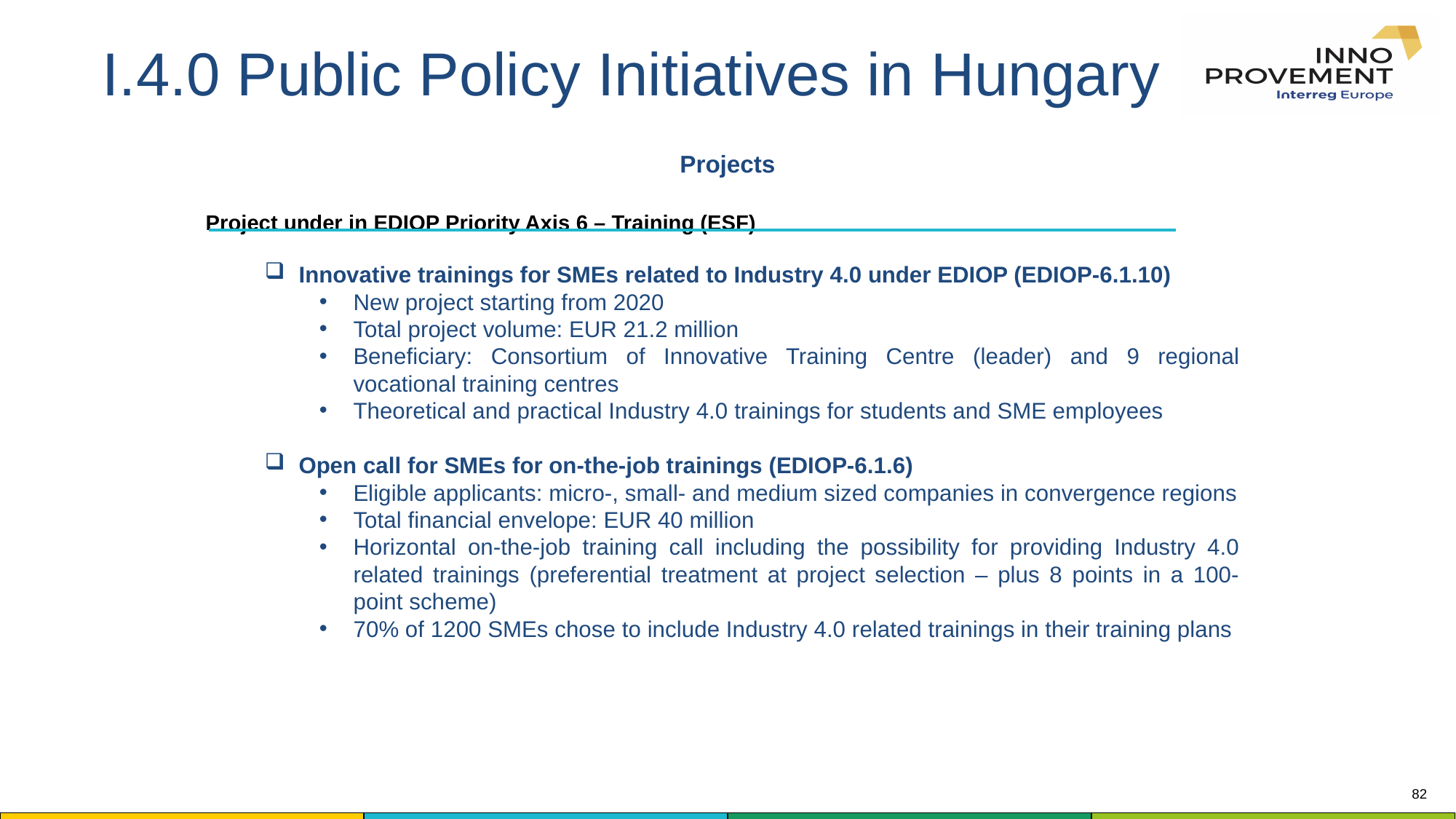

I.4.0 Public Policy Initiatives in Hungary
Projects
Project under in EDIOP Priority Axis 6 – Training (ESF)
Innovative trainings for SMEs related to Industry 4.0 under EDIOP (EDIOP-6.1.10)
New project starting from 2020
Total project volume: EUR 21.2 million
Beneficiary: Consortium of Innovative Training Centre (leader) and 9 regional vocational training centres
Theoretical and practical Industry 4.0 trainings for students and SME employees

Open call for SMEs for on-the-job trainings (EDIOP-6.1.6)
Eligible applicants: micro-, small- and medium sized companies in convergence regions
Total financial envelope: EUR 40 million
Horizontal on-the-job training call including the possibility for providing Industry 4.0 related trainings (preferential treatment at project selection – plus 8 points in a 100-point scheme)
70% of 1200 SMEs chose to include Industry 4.0 related trainings in their training plans